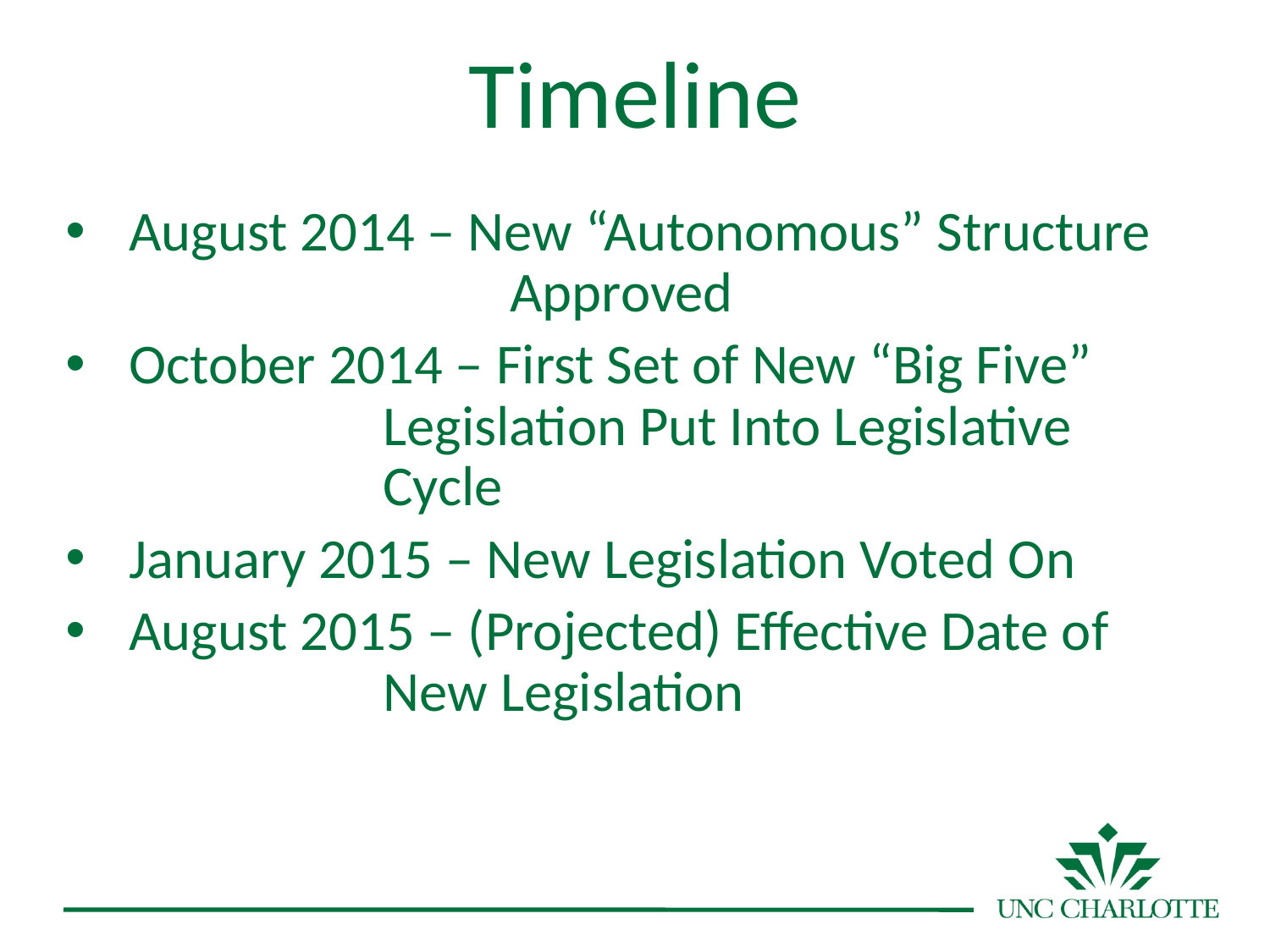

# Timeline
August 2014 – New “Autonomous” Structure 			Approved
October 2014 – First Set of New “Big Five” 			Legislation Put Into Legislative 			Cycle
January 2015 – New Legislation Voted On
August 2015 – (Projected) Effective Date of 			New Legislation